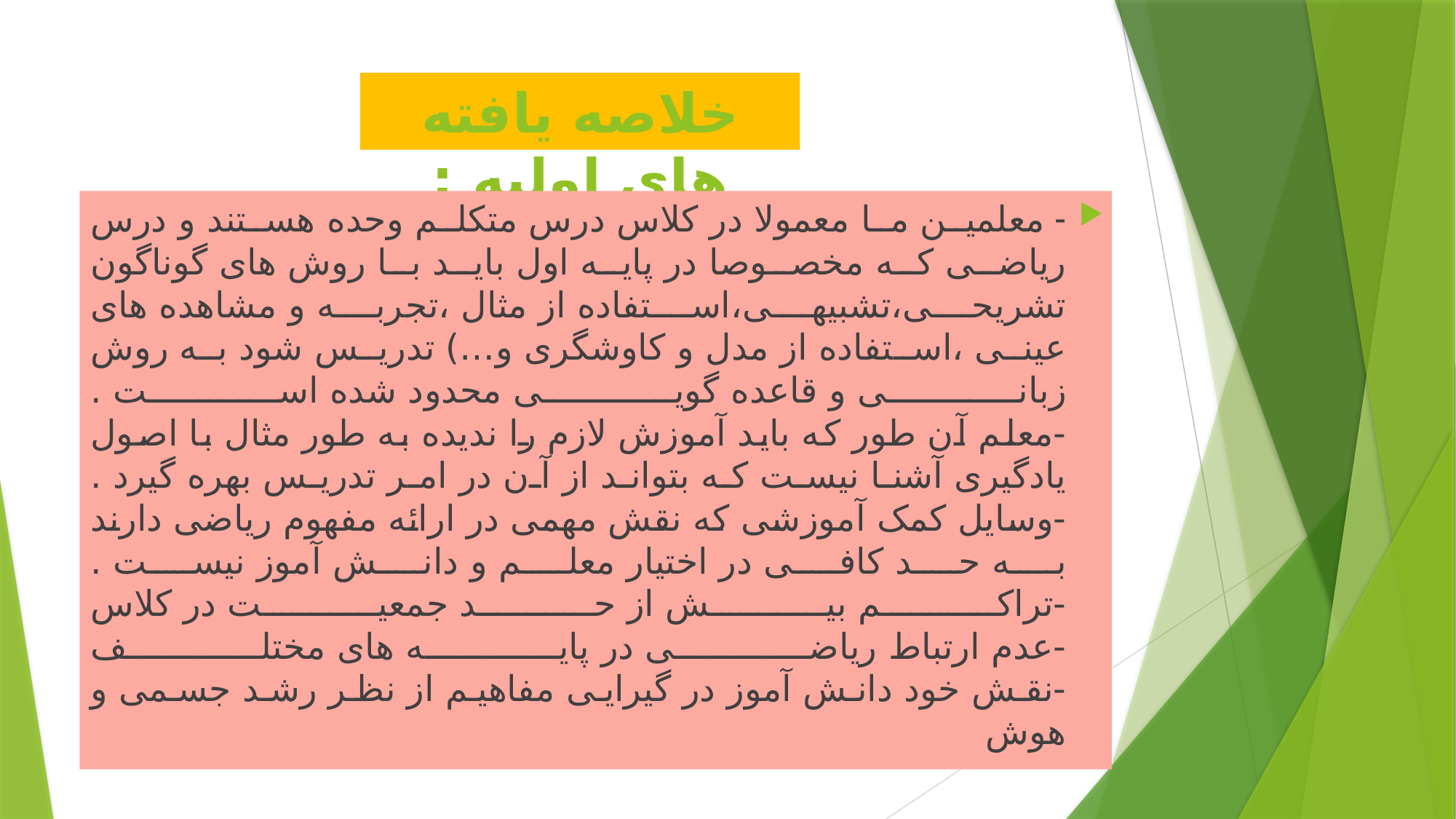

# خلاصه یافته های اولیه :
- معلمین ما معمولا در کلاس درس متکلم وحده هستند و درس ریاضی که مخصوصا در پایه اول باید با روش های گوناگون تشریحی،تشبیهی،استفاده از مثال ،تجربه و مشاهده های عینی ،استفاده از مدل و کاوشگری و…) تدریس شود به روش زبانی و قاعده گویی محدود شده است .
-معلم آن طور که باید آموزش لازم را ندیده به طور مثال با اصول یادگیری آشنا نیست که بتواند از آن در امر تدریس بهره گیرد .
-وسایل کمک آموزشی که نقش مهمی در ارائه مفهوم ریاضی دارند به حد کافی در اختیار معلم و دانش آموز نیست .
-تراکم بیش از حد جمعیت در کلاس
-عدم ارتباط ریاضی در پایه های مختلف
-نقش خود دانش آموز در گیرایی مفاهیم از نظر رشد جسمی و هوش